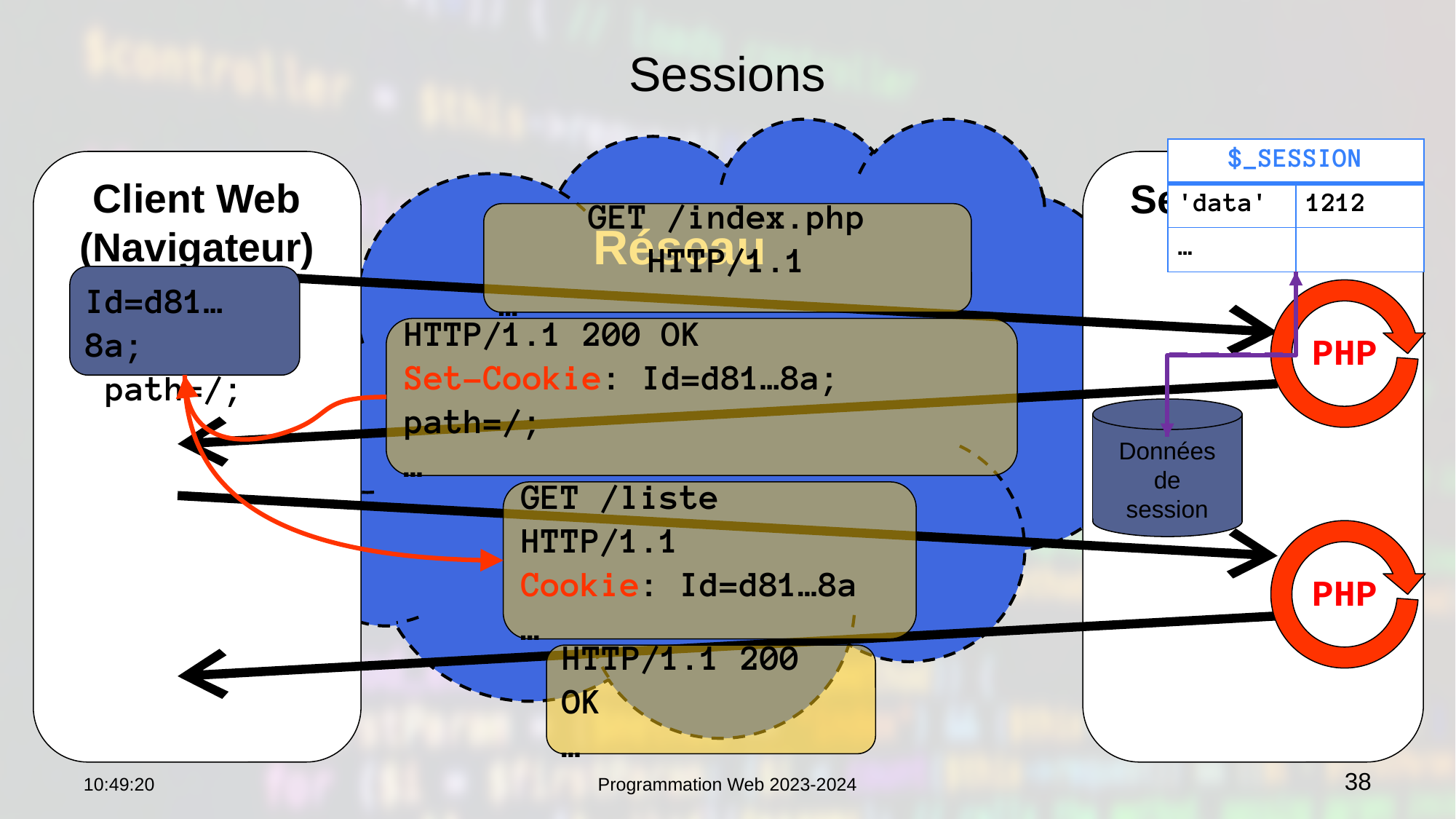

# Sessions
Réseau
| $\_SESSION |  |
| --- | --- |
| 'data' | 1212 |
| … |  |
Client Web
(Navigateur)
Serveur Web
(Apache)
GET /index.php HTTP/1.1
…
Id=d81…8a;
 path=/;
PHP

HTTP/1.1 200 OK
Set-Cookie: Id=d81…8a; path=/;
…

Données
de
session

GET /liste HTTP/1.1
Cookie: Id=d81…8a
…

PHP

HTTP/1.1 200 OK
…
10:49:20
Programmation Web 2023-2024
38